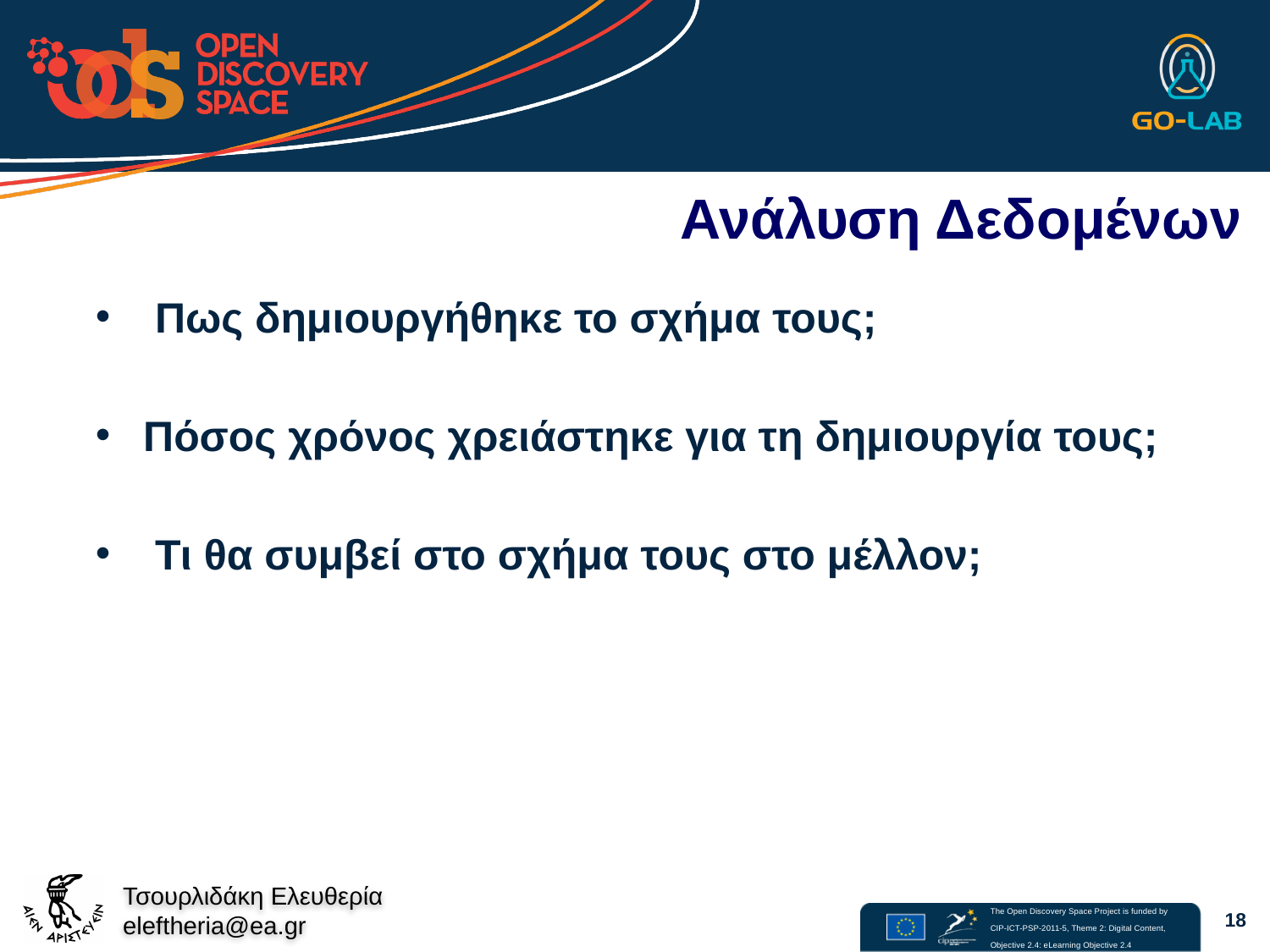

Ανάλυση Δεδομένων
 Πως δημιουργήθηκε το σχήμα τους;

Πόσος χρόνος χρειάστηκε για τη δημιουργία τους;

 Τι θα συμβεί στο σχήμα τους στο μέλλον;

18
eleftheria@ea.gr